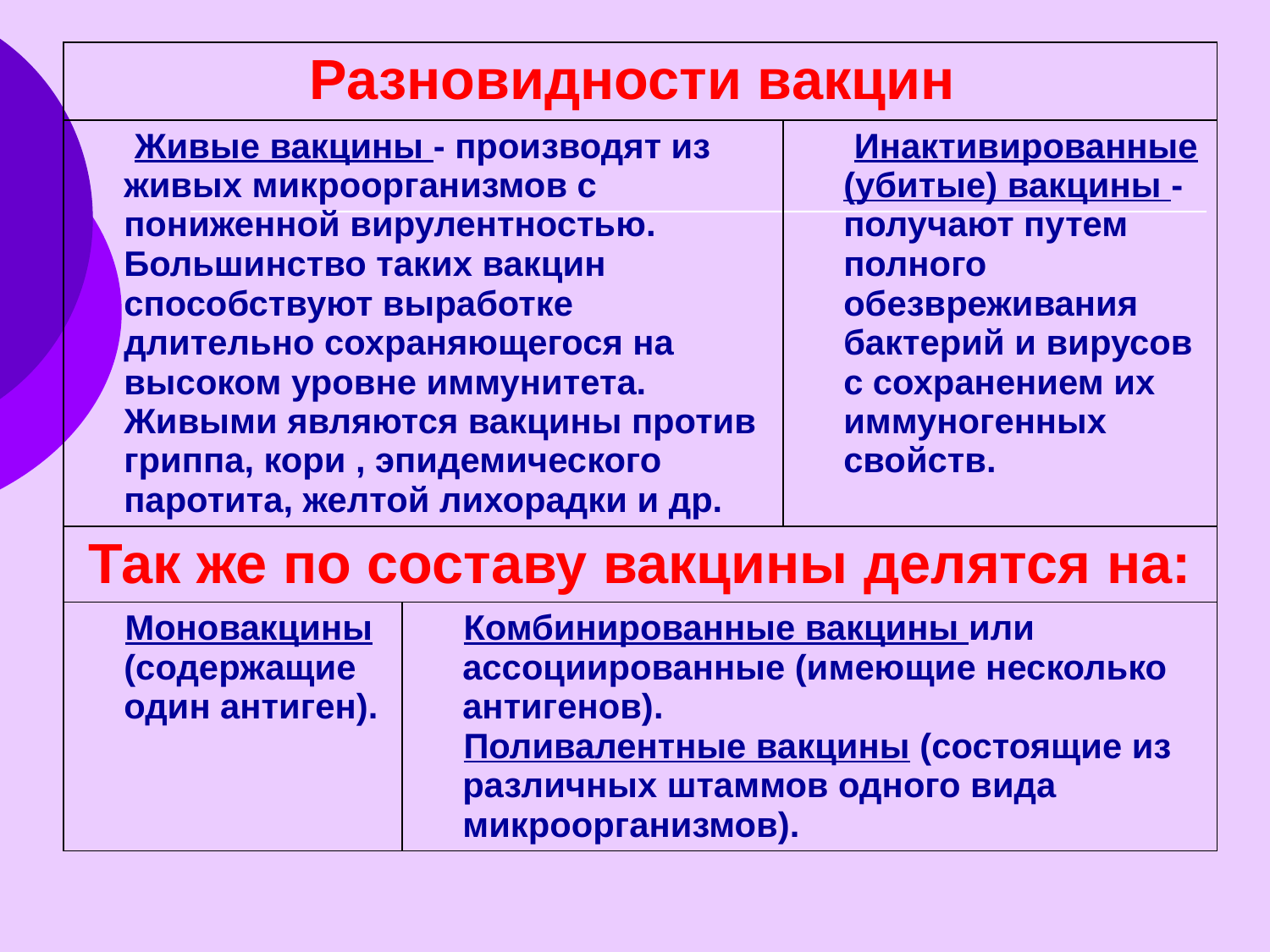

| Разновидности вакцин |  |  |
| --- | --- | --- |
| Живые вакцины - производят из живых микроорганизмов с пониженной вирулентностью. Большинство таких вакцин способствуют выработке длительно сохраняющегося на высоком уровне иммунитета. Живыми являются вакцины против гриппа, кори , эпидемического паротита, желтой лихорадки и др. |  | Инактивированные (убитые) вакцины - получают путем полного обезвреживания бактерий и вирусов с сохранением их иммуногенных свойств. |
| Так же по составу вакцины делятся на: |  |  |
| Моновакцины (содержащие один антиген). | Комбинированные вакцины или ассоциированные (имеющие несколько антигенов). Поливалентные вакцины (состоящие из различных штаммов одного вида микроорганизмов). |  |